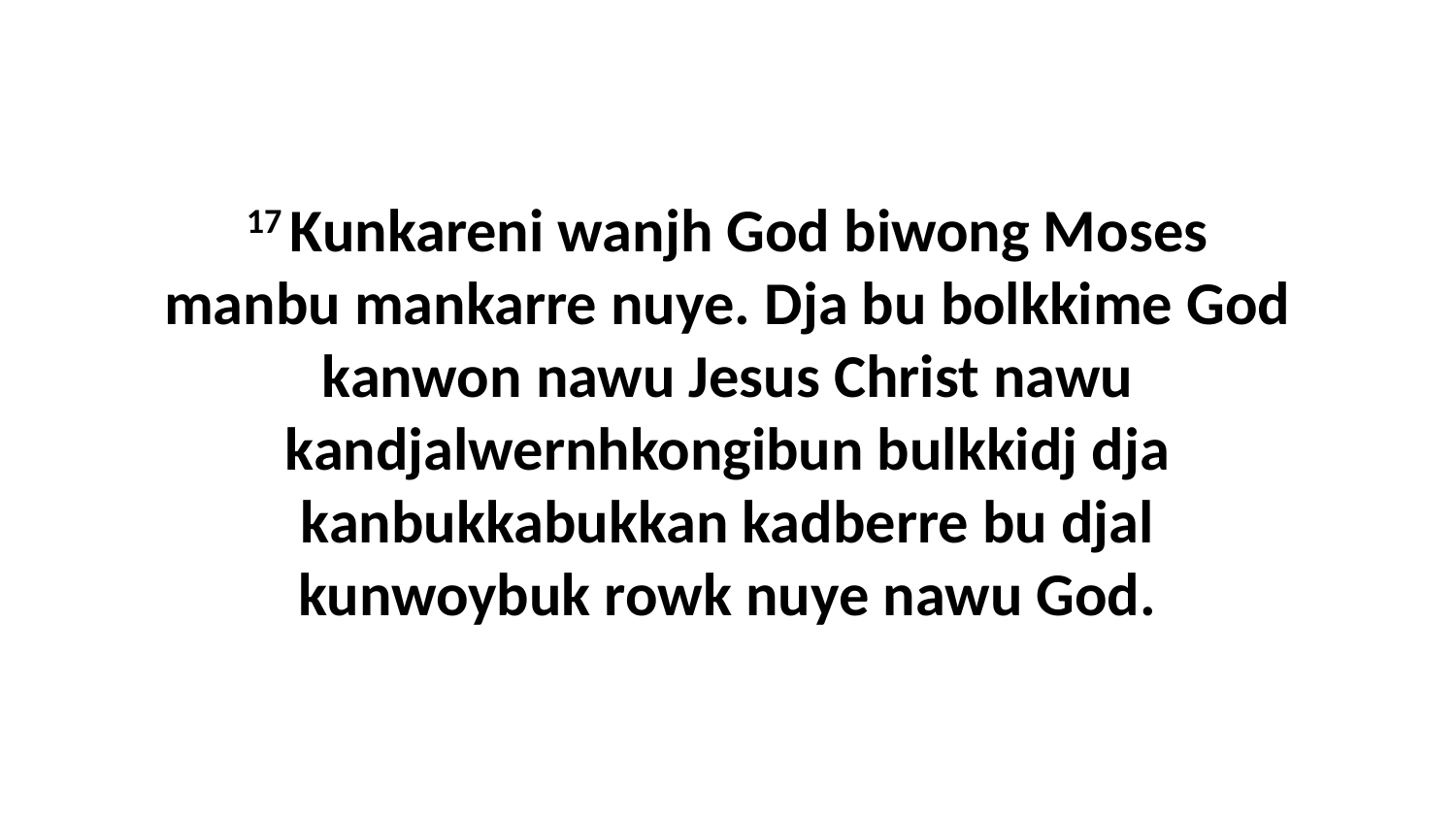

17 Kunkareni wanjh God biwong Moses manbu mankarre nuye. Dja bu bolkkime God kanwon nawu Jesus Christ nawu kandjalwernhkongibun bulkkidj dja kanbukkabukkan kadberre bu djal kunwoybuk rowk nuye nawu God.